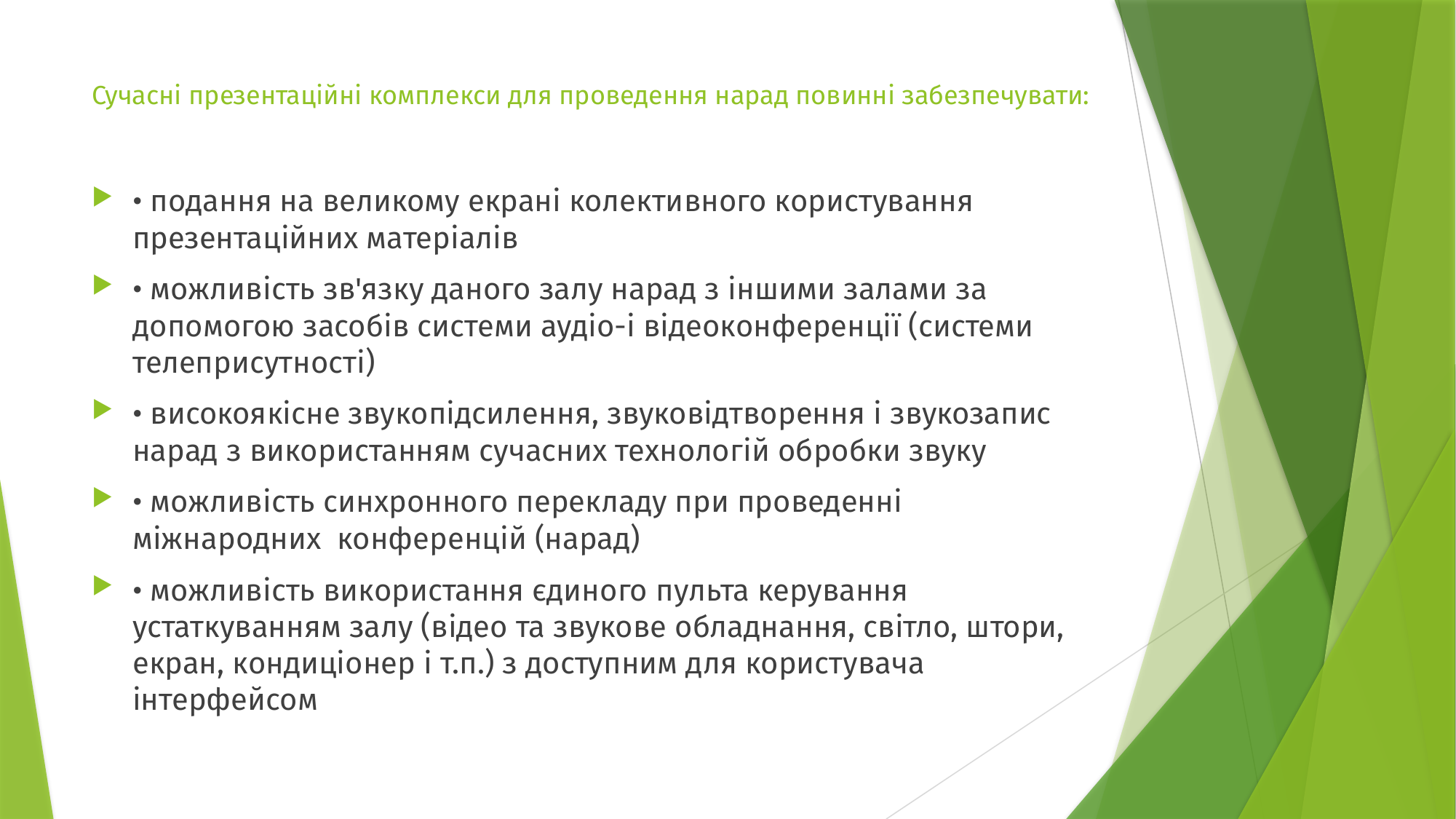

# Сучасні презентаційні комплекси для проведення нарад повинні забезпечувати:
• подання на великому екрані колективного користування презентаційних матеріалів
• можливість зв'язку даного залу нарад з іншими залами за допомогою засобів системи аудіо-і відеоконференції (системи телеприсутності)
• високоякісне звукопідсилення, звуковідтворення і звукозапис нарад з використанням сучасних технологій обробки звуку
• можливість синхронного перекладу при проведенні міжнародних  конференцій (нарад)
• можливість використання єдиного пульта керування устаткуванням залу (відео та звукове обладнання, світло, штори, екран, кондиціонер і т.п.) з доступним для користувача інтерфейсом